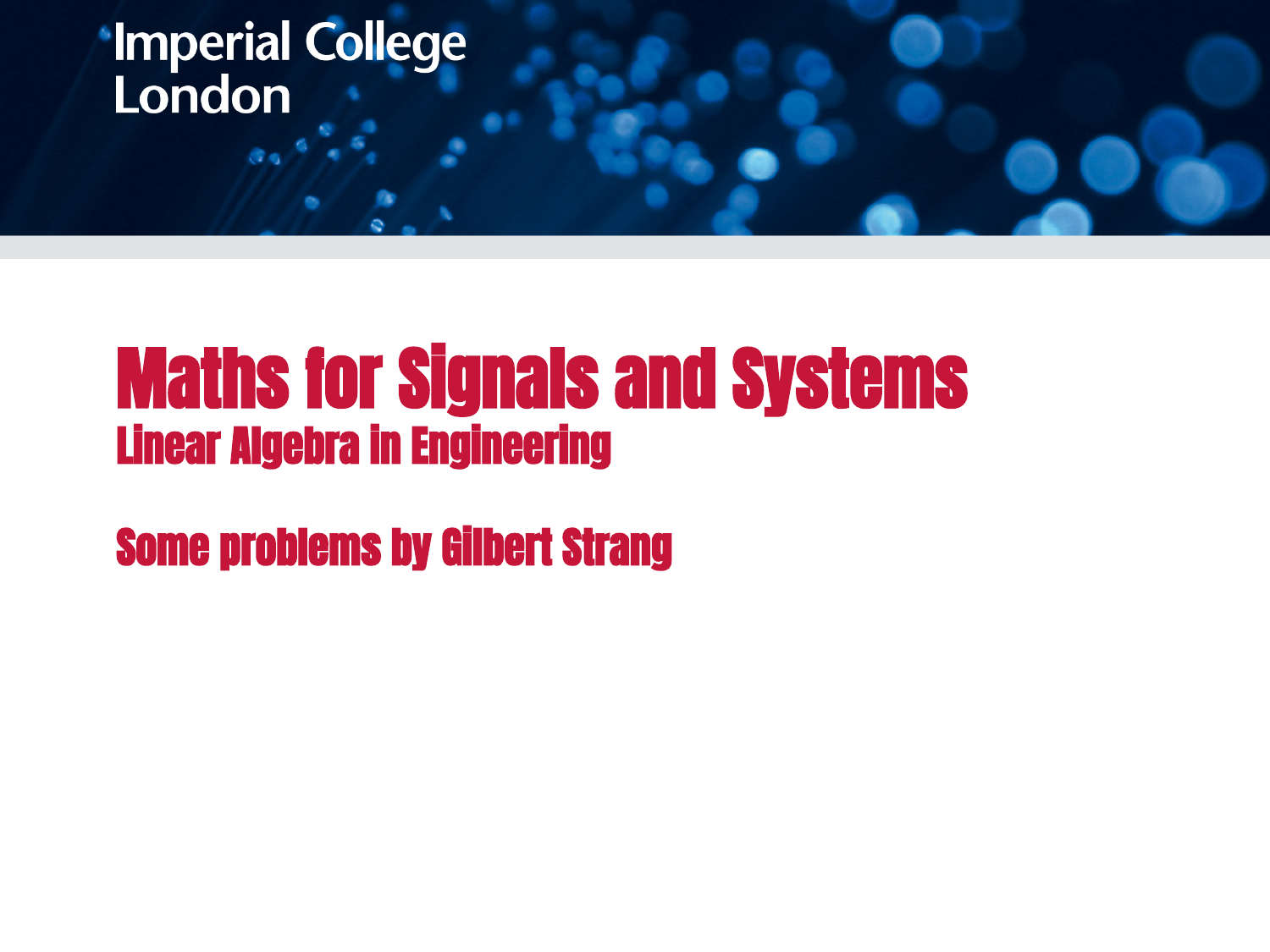

# Maths for Signals and Systems Linear Algebra in Engineering Some problems by Gilbert Strang